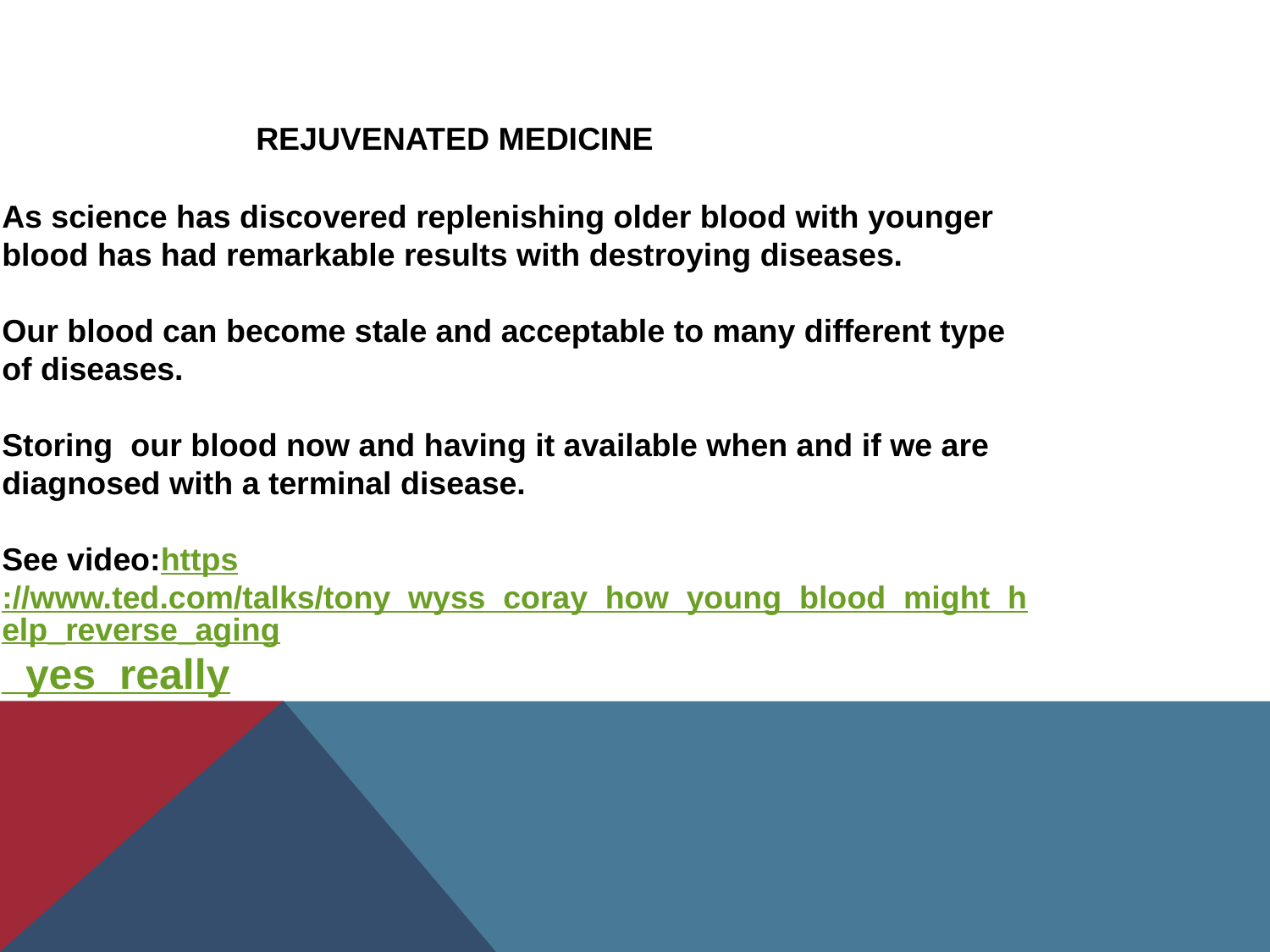

REJUVENATED MEDICINE

As science has discovered replenishing older blood with younger blood has had remarkable results with destroying diseases.

Our blood can become stale and acceptable to many different type of diseases.

Storing  our blood now and having it available when and if we are diagnosed with a terminal disease.

See video:https://www.ted.com/talks/tony_wyss_coray_how_young_blood_might_help_reverse_aging_yes_really